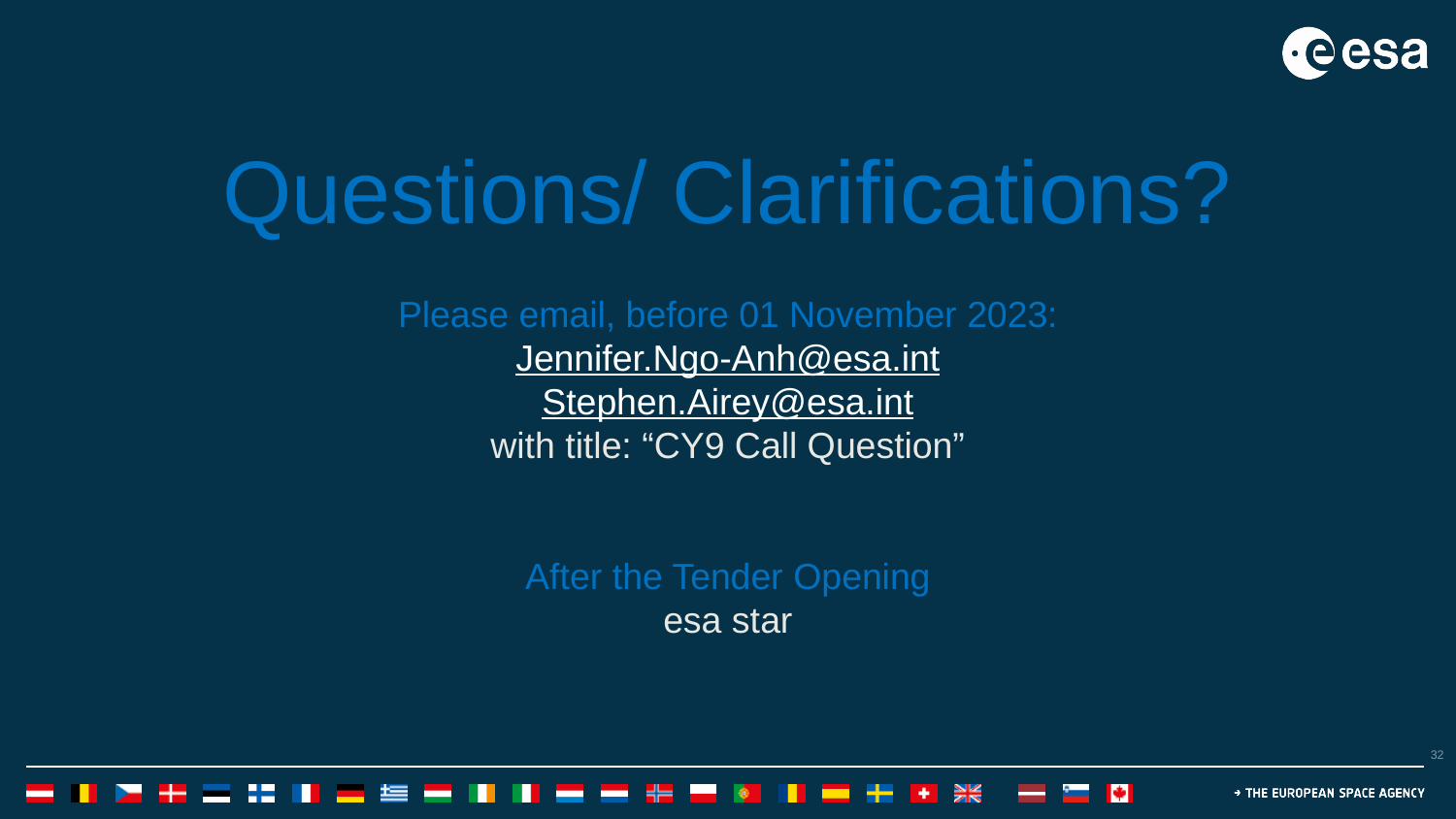

Questions/ Clarifications?

Please email, before 01 November 2023:
Jennifer.Ngo-Anh@esa.int
Stephen.Airey@esa.int
with title: “CY9 Call Question”

After the Tender Opening
esa star